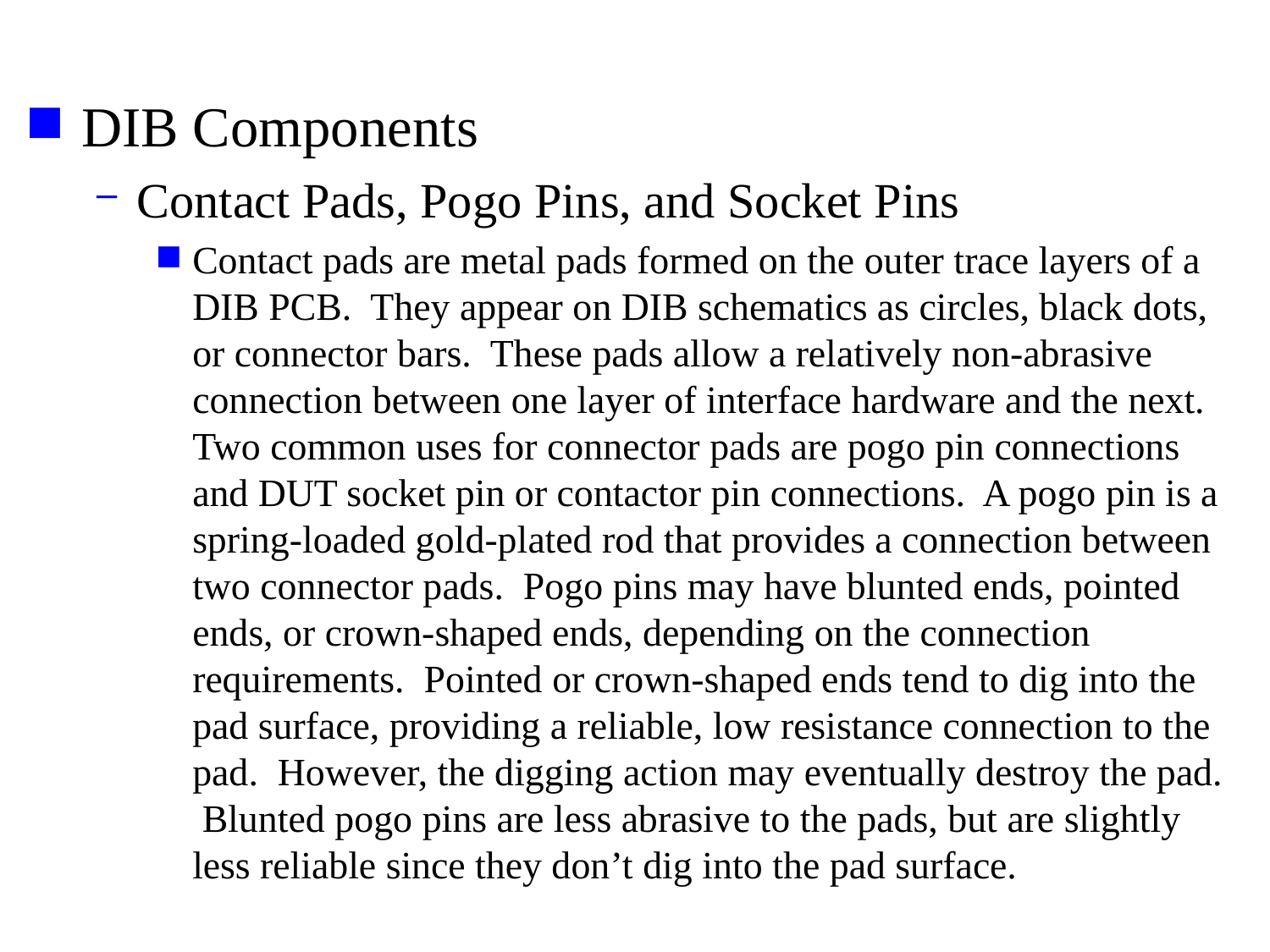

DIB Components
Contact Pads, Pogo Pins, and Socket Pins
Contact pads are metal pads formed on the outer trace layers of a DIB PCB.  They appear on DIB schematics as circles, black dots, or connector bars.  These pads allow a relatively non-abrasive connection between one layer of interface hardware and the next.   Two common uses for connector pads are pogo pin connections and DUT socket pin or contactor pin connections.  A pogo pin is a spring-loaded gold-plated rod that provides a connection between two connector pads.  Pogo pins may have blunted ends, pointed ends, or crown-shaped ends, depending on the connection requirements.  Pointed or crown-shaped ends tend to dig into the pad surface, providing a reliable, low resistance connection to the pad.  However, the digging action may eventually destroy the pad.  Blunted pogo pins are less abrasive to the pads, but are slightly less reliable since they don’t dig into the pad surface.